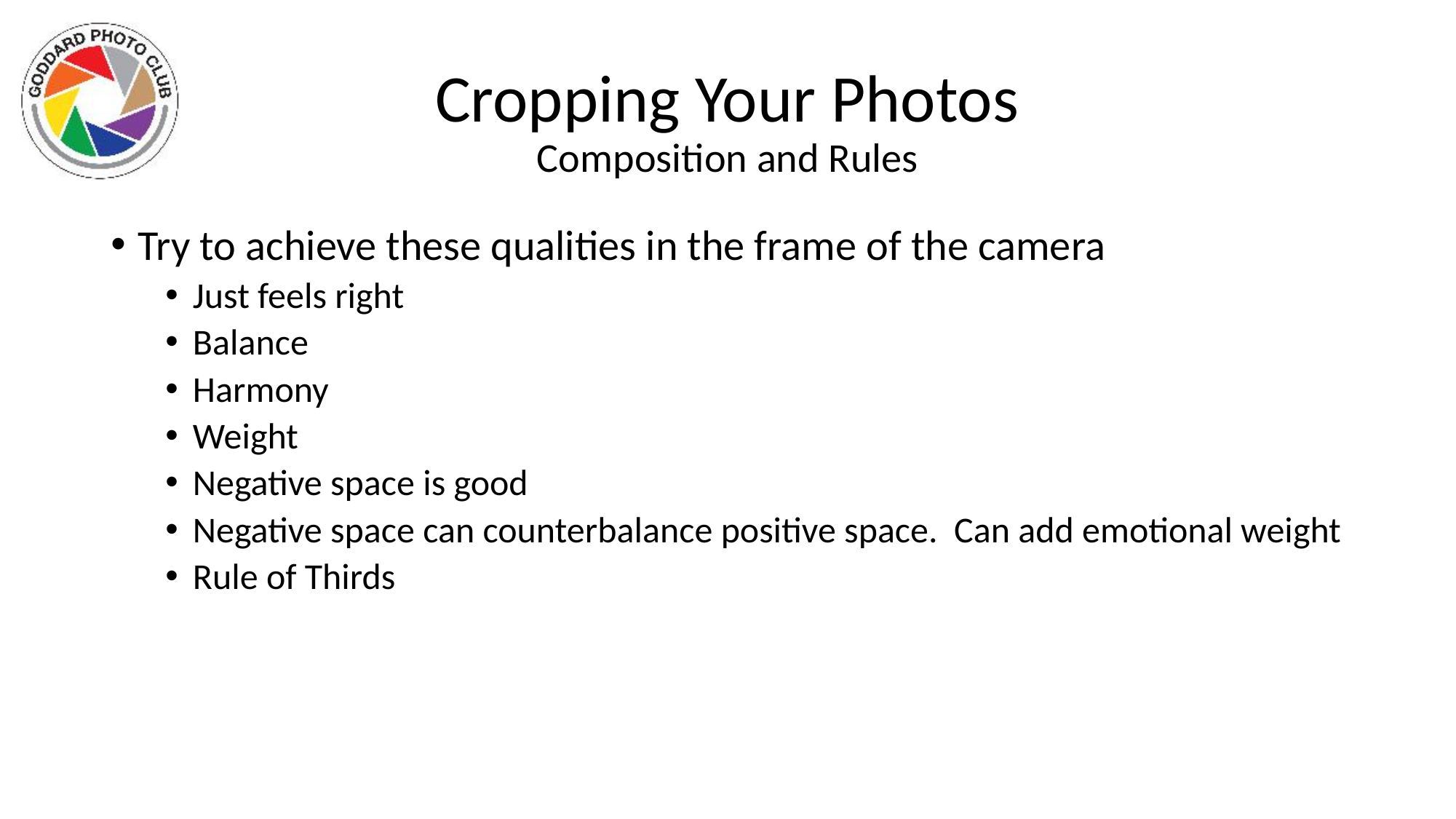

# Cropping Your Photos Composition and Rules
Try to achieve these qualities in the frame of the camera
Just feels right
Balance
Harmony
Weight
Negative space is good
Negative space can counterbalance positive space.  Can add emotional weight
Rule of Thirds